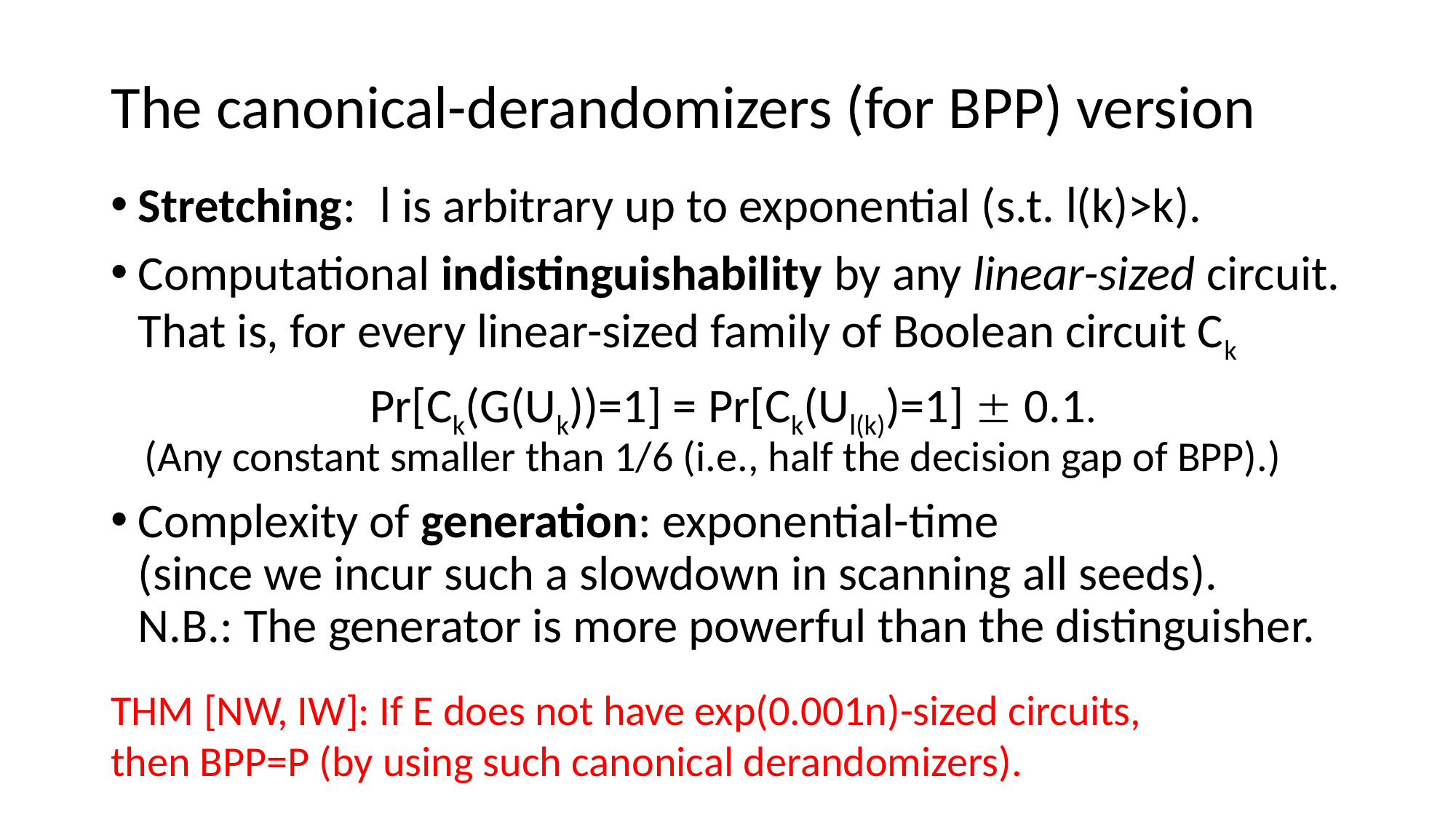

# The canonical-derandomizers (for BPP) version
Stretching:  l is arbitrary up to exponential (s.t. l(k)>k).
Computational indistinguishability by any linear-sized circuit.
That is, for every linear-sized family of Boolean circuit Ck
 Pr[Ck(G(Uk))=1] = Pr[Ck(Ul(k))=1] ± 0.1.
(Any constant smaller than 1/6 (i.e., half the decision gap of BPP).)
Complexity of generation: exponential-time
(since we incur such a slowdown in scanning all seeds).
N.B.: The generator is more powerful than the distinguisher.
THM [NW, IW]: If E does not have exp(0.001n)-sized circuits,
then BPP=P (by using such canonical derandomizers).